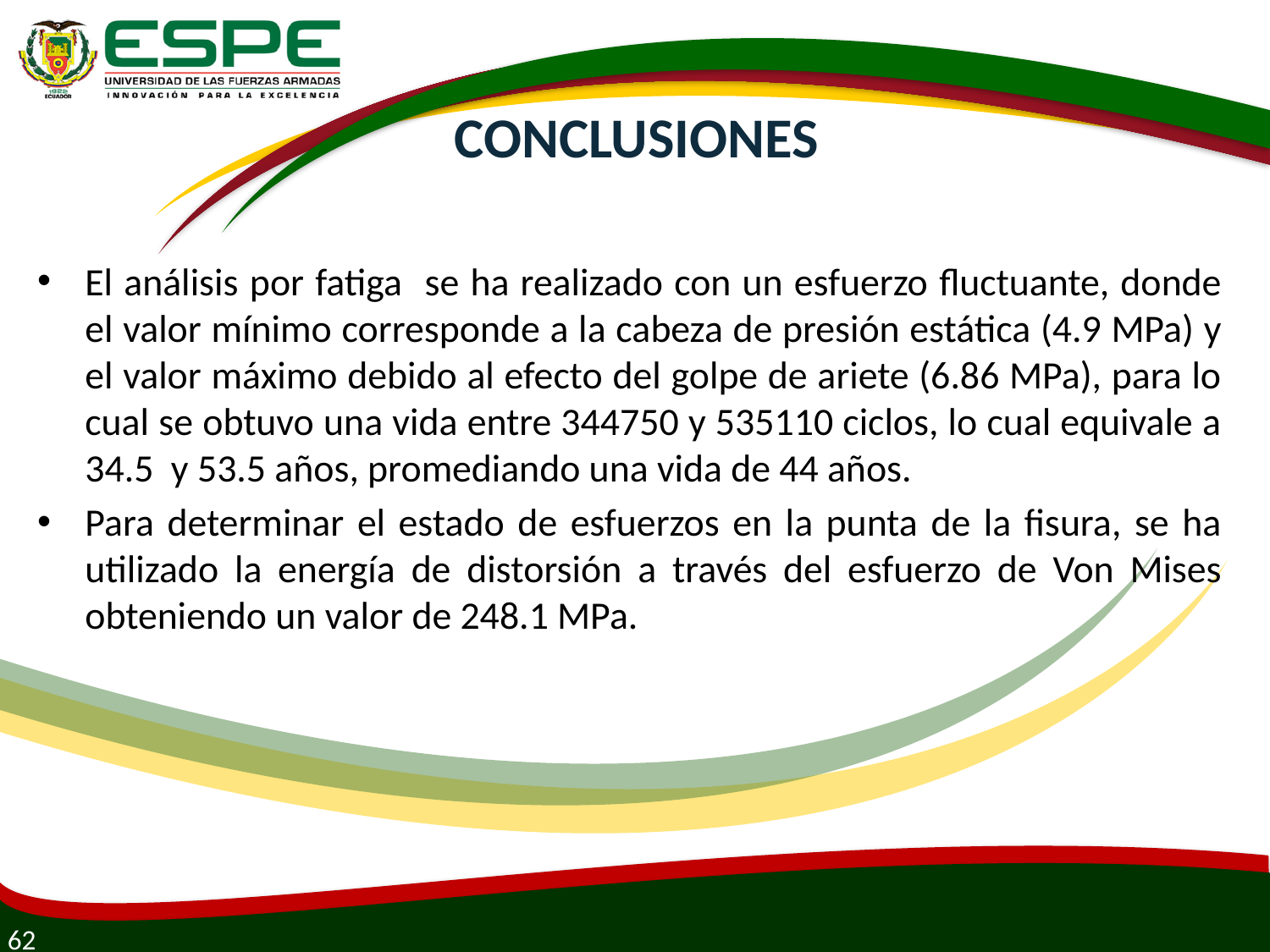

# CONCLUSIONES
El análisis por fatiga  se ha realizado con un esfuerzo fluctuante, donde el valor mínimo corresponde a la cabeza de presión estática (4.9 MPa) y el valor máximo debido al efecto del golpe de ariete (6.86 MPa), para lo cual se obtuvo una vida entre 344750 y 535110 ciclos, lo cual equivale a 34.5  y 53.5 años, promediando una vida de 44 años.
Para determinar el estado de esfuerzos en la punta de la fisura, se ha utilizado la energía de distorsión a través del esfuerzo de Von Mises obteniendo un valor de 248.1 MPa.

62